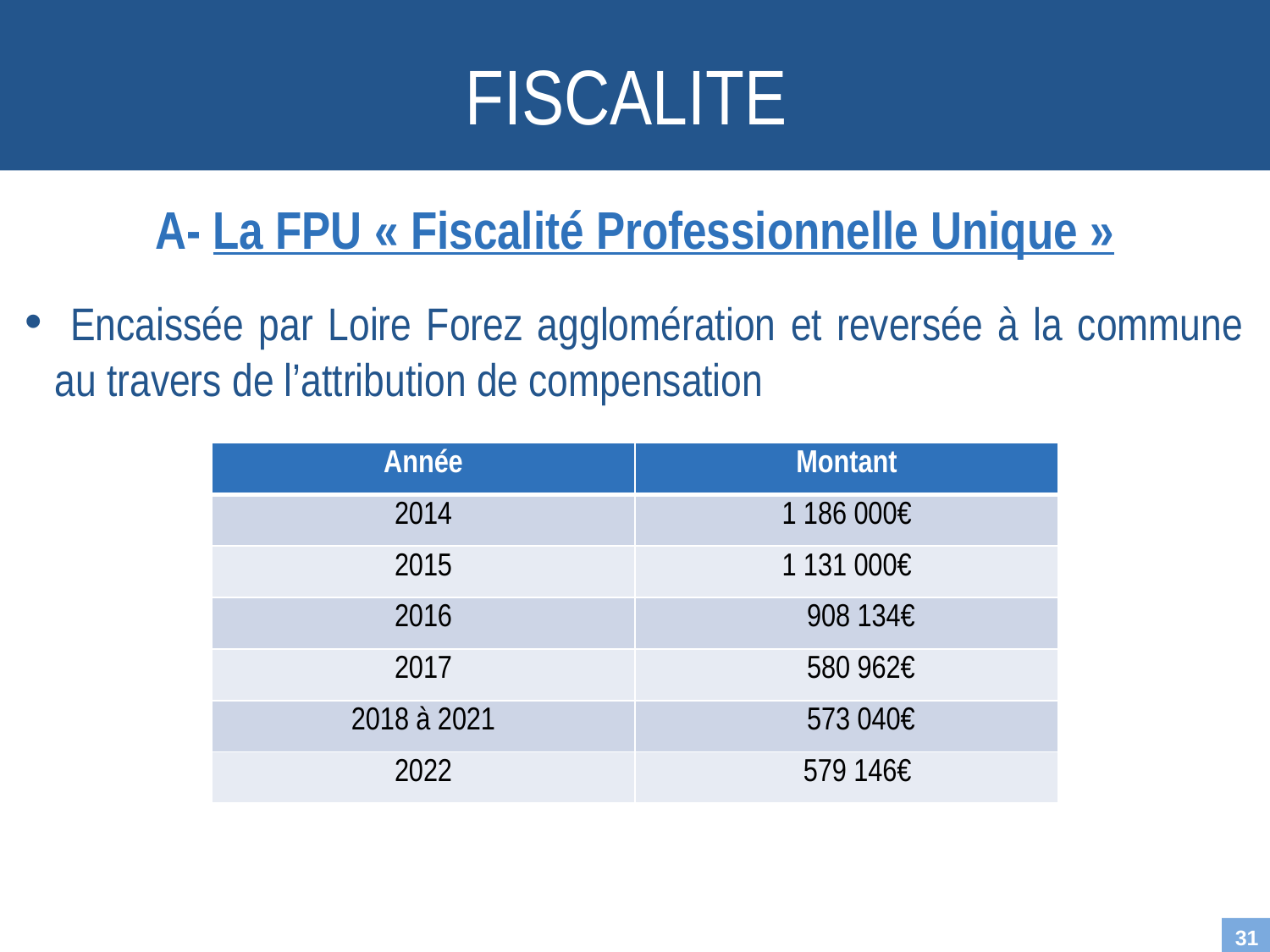

FISCALITE

A- La FPU « Fiscalité Professionnelle Unique »
 Encaissée par Loire Forez agglomération et reversée à la commune au travers de l’attribution de compensation

Evolution de l’attribution de compensation

| Année | Montant |
| --- | --- |
| 2014 | 1 186 000€ |
| 2015 | 1 131 000€ |
| 2016 | 908 134€ |
| 2017 | 580 962€ |
| 2018 à 2021 | 573 040€ |
| 2022 | 579 146€ |
31